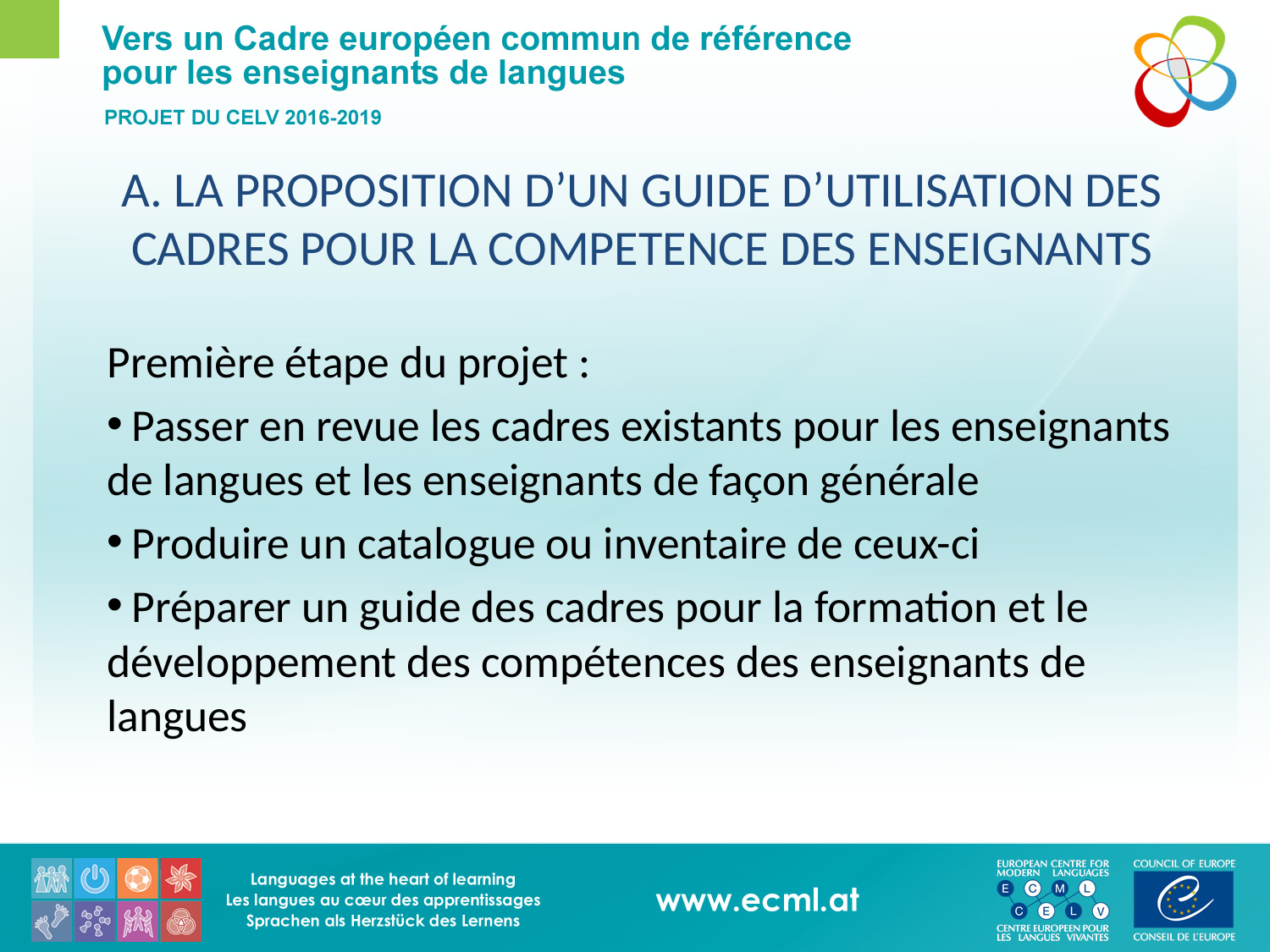

# A. LA PROPOSITION D’UN GUIDE D’UTILISATION DES CADRES POUR LA COMPETENCE DES ENSEIGNANTS
Première étape du projet :
 Passer en revue les cadres existants pour les enseignants de langues et les enseignants de façon générale
 Produire un catalogue ou inventaire de ceux-ci
 Préparer un guide des cadres pour la formation et le développement des compétences des enseignants de langues